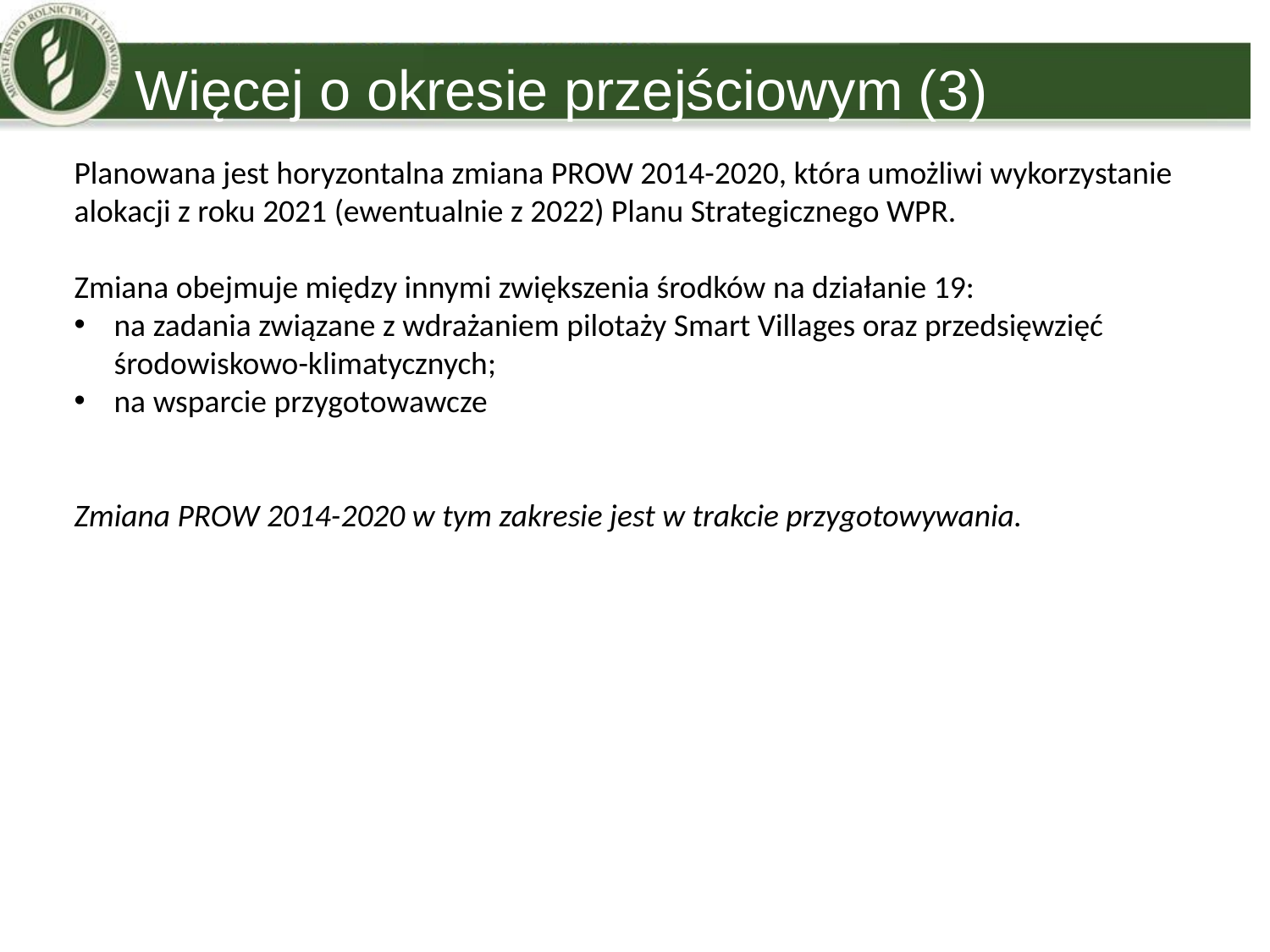

# Więcej o okresie przejściowym (3)

Planowana jest horyzontalna zmiana PROW 2014-2020, która umożliwi wykorzystanie alokacji z roku 2021 (ewentualnie z 2022) Planu Strategicznego WPR.

Zmiana obejmuje między innymi zwiększenia środków na działanie 19:
na zadania związane z wdrażaniem pilotaży Smart Villages oraz przedsięwzięć środowiskowo-klimatycznych;
na wsparcie przygotowawcze

Zmiana PROW 2014-2020 w tym zakresie jest w trakcie przygotowywania.